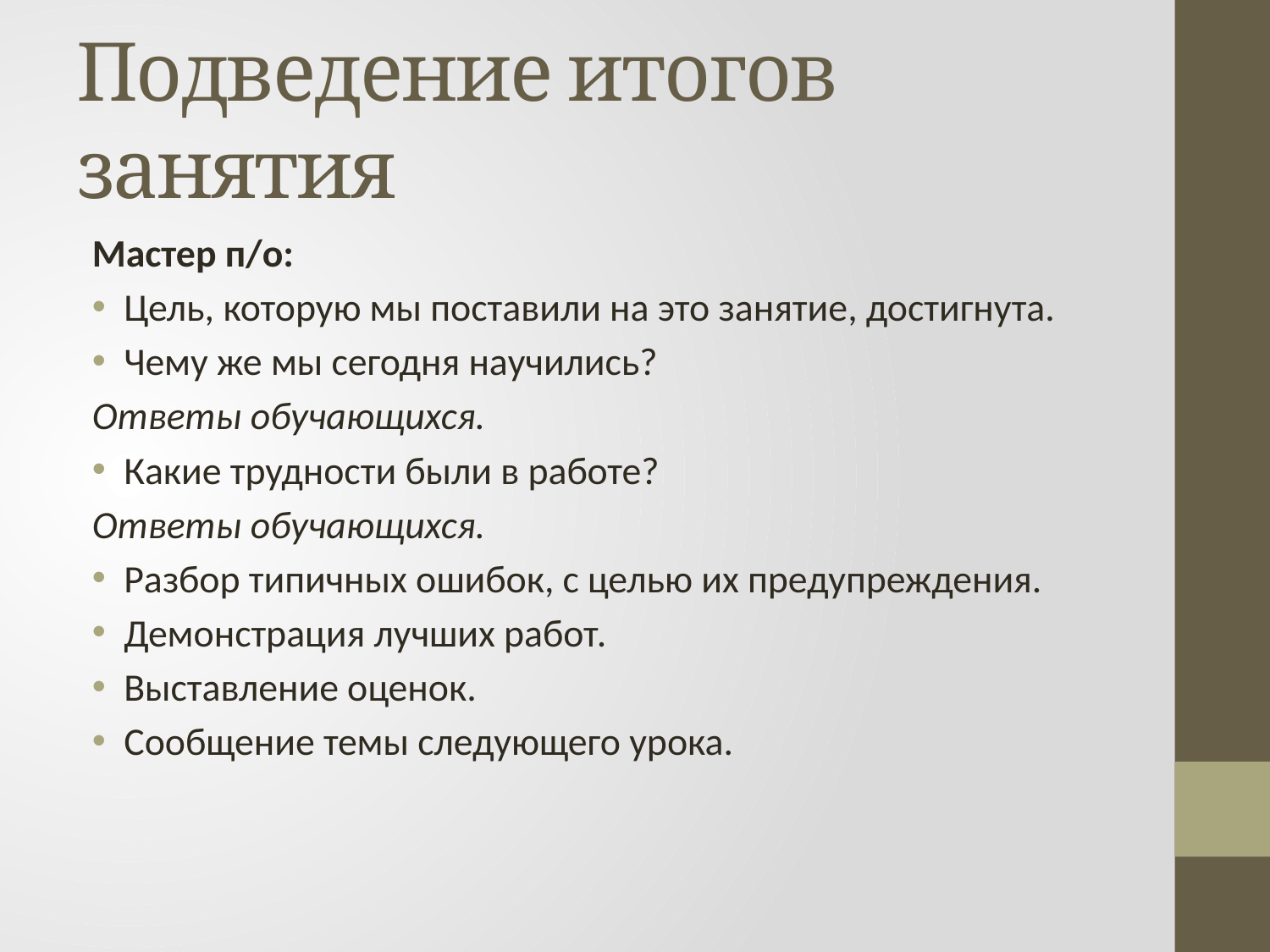

# Подведение итогов занятия
Мастер п/о:
Цель, которую мы поставили на это занятие, достигнута.
Чему же мы сегодня научились?
Ответы обучающихся.
Какие трудности были в работе?
Ответы обучающихся.
Разбор типичных ошибок, с целью их предупреждения.
Демонстрация лучших работ.
Выставление оценок.
Сообщение темы следующего урока.